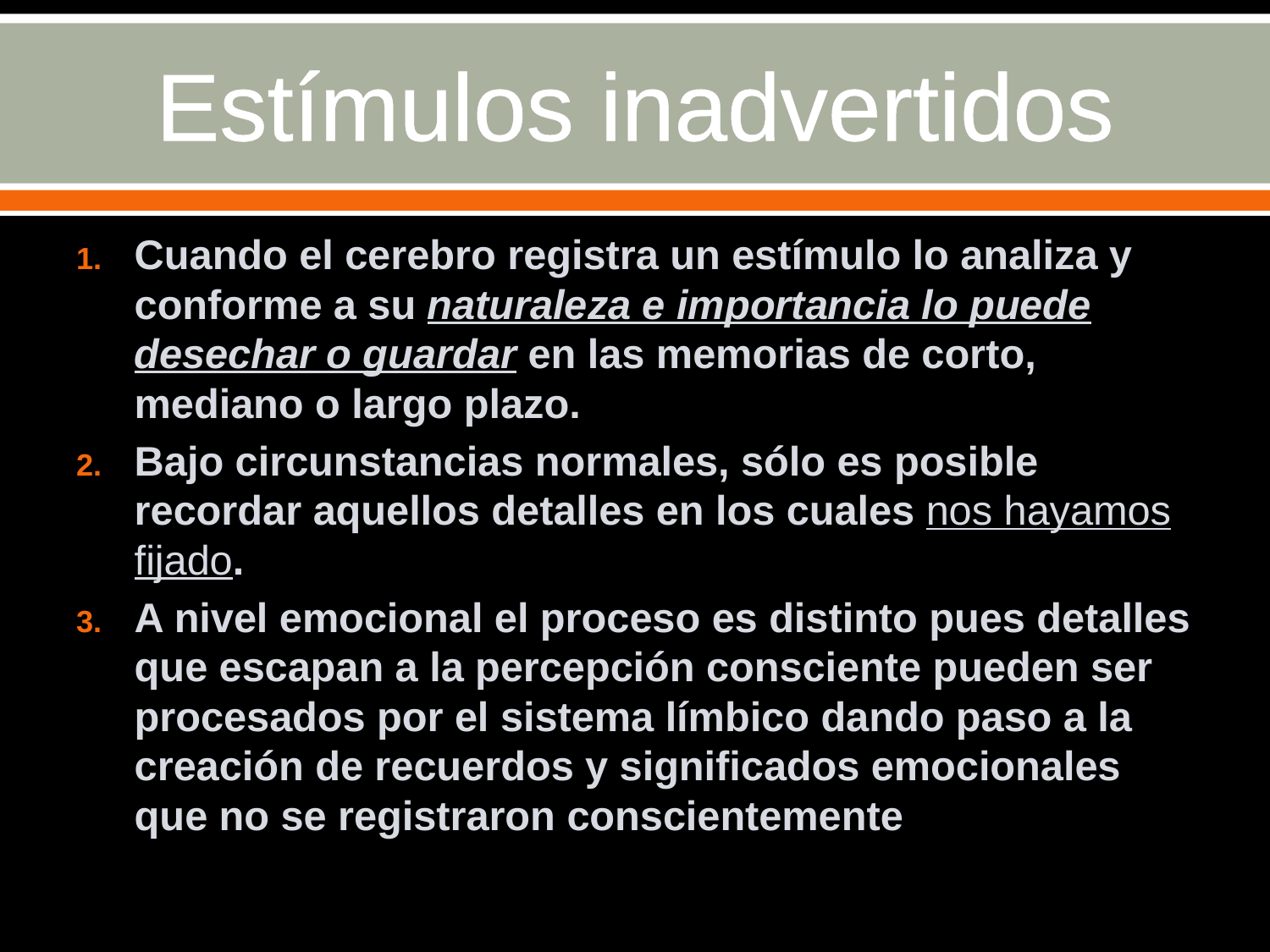

# Estímulos inadvertidos
Cuando el cerebro registra un estímulo lo analiza y conforme a su naturaleza e importancia lo puede desechar o guardar en las memorias de corto, mediano o largo plazo.
Bajo circunstancias normales, sólo es posible recordar aquellos detalles en los cuales nos hayamos fijado.
A nivel emocional el proceso es distinto pues detalles que escapan a la percepción consciente pueden ser procesados por el sistema límbico dando paso a la creación de recuerdos y significados emocionales que no se registraron conscientemente